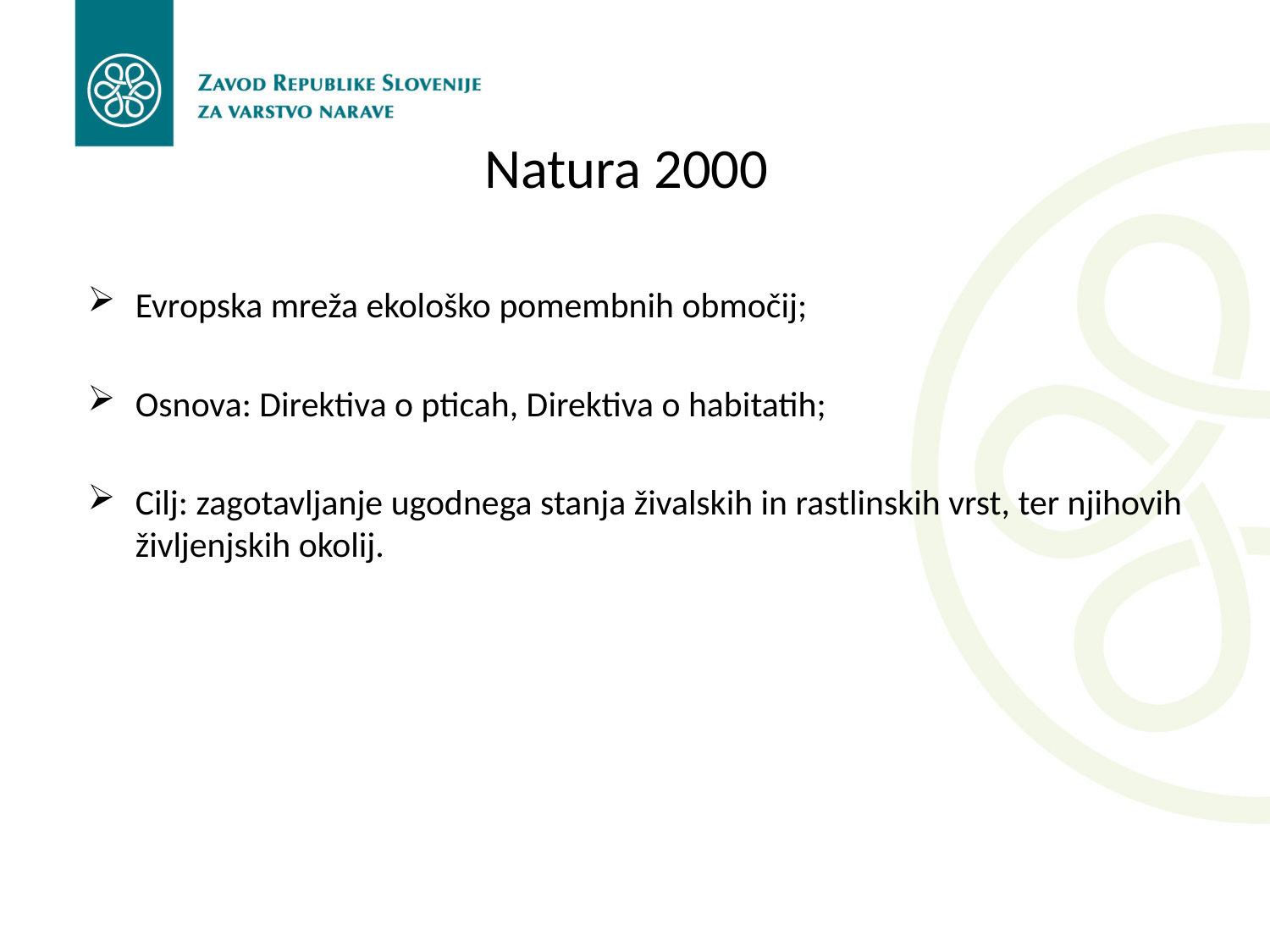

# Natura 2000
Evropska mreža ekološko pomembnih območij;

Osnova: Direktiva o pticah, Direktiva o habitatih;

Cilj: zagotavljanje ugodnega stanja živalskih in rastlinskih vrst, ter njihovih življenjskih okolij.